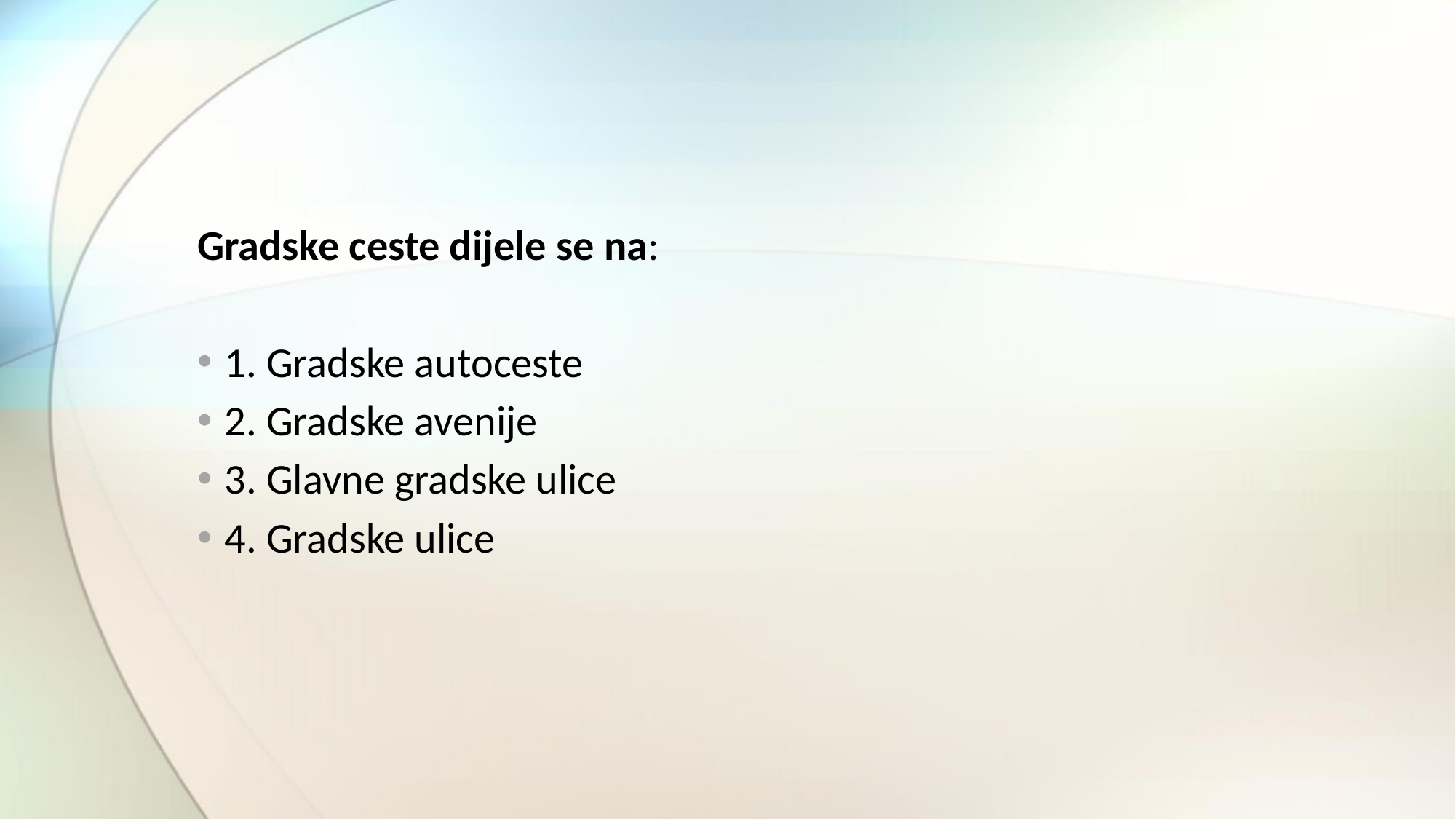

#
Gradske ceste dijele se na:

1. Gradske autoceste
2. Gradske avenije
3. Glavne gradske ulice
4. Gradske ulice